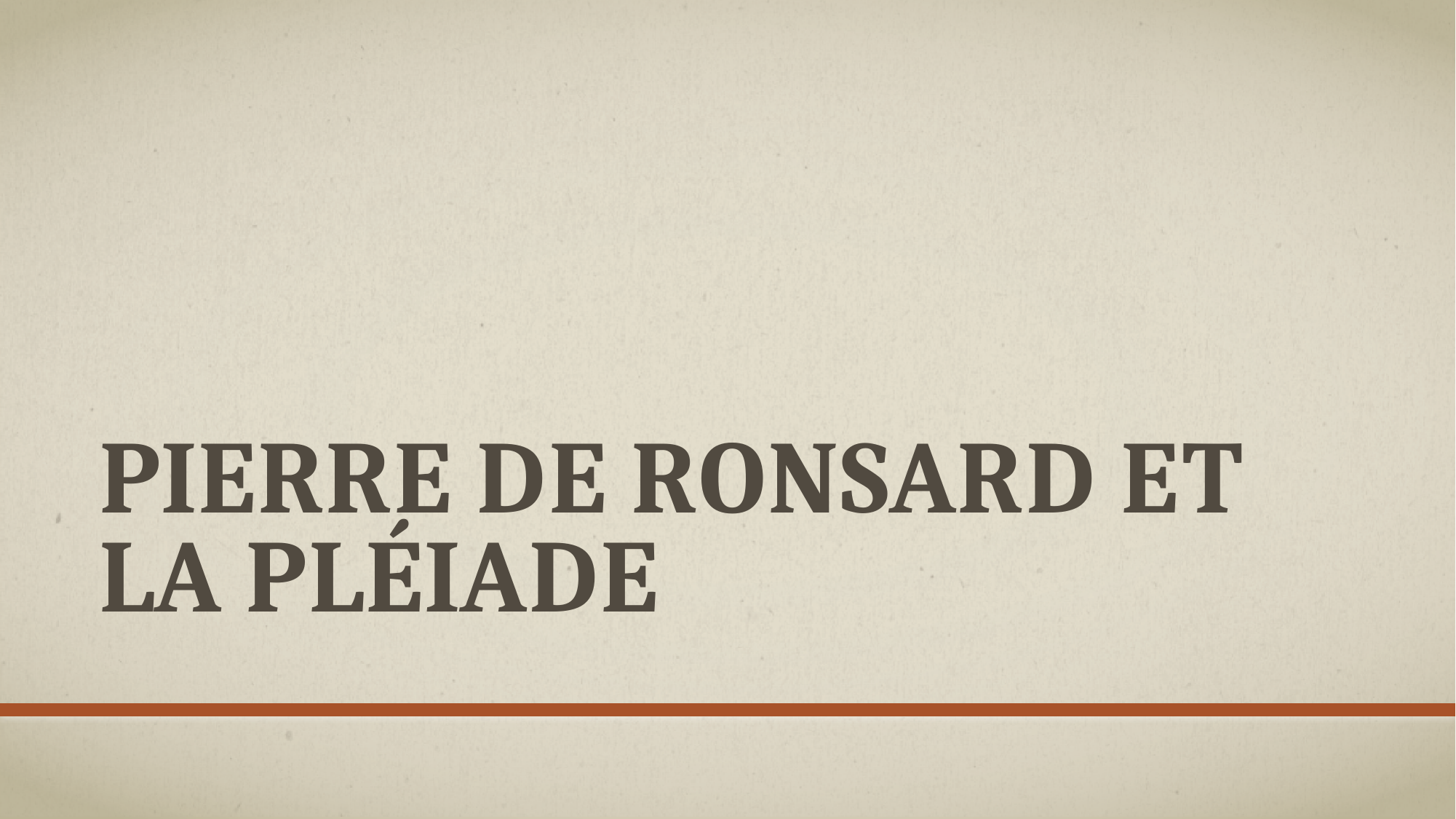

# Pierre de Ronsard et la Pléiade